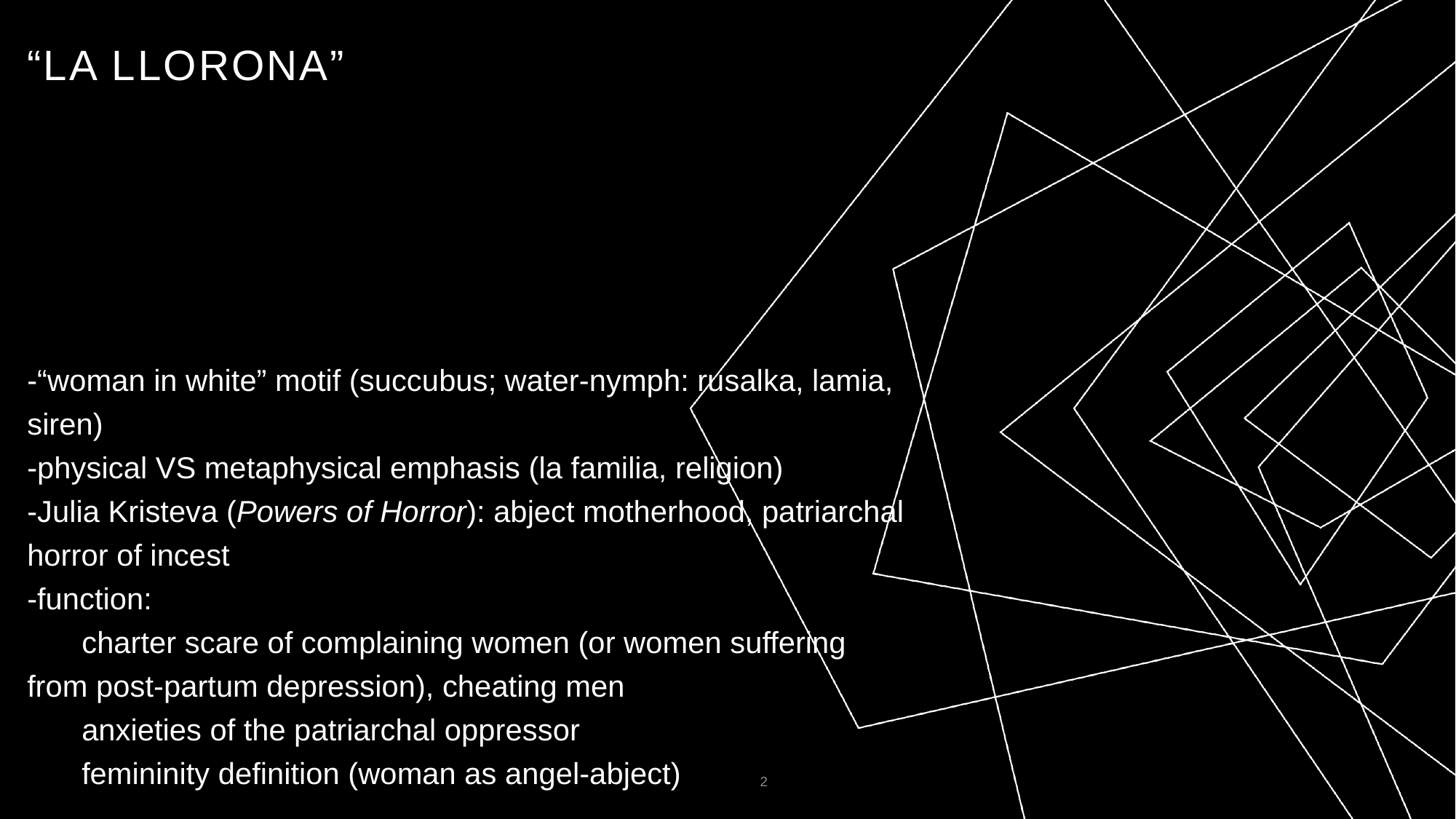

# “LA LLORONA”
-“woman in white” motif (succubus; water-nymph: rusalka, lamia, siren)
-physical VS metaphysical emphasis (la familia, religion)
-Julia Kristeva (Powers of Horror): abject motherhood, patriarchal horror of incest
-function:
charter scare of complaining women (or women suffering from post-partum depression), cheating men
anxieties of the patriarchal oppressor
femininity definition (woman as angel-abject)

2